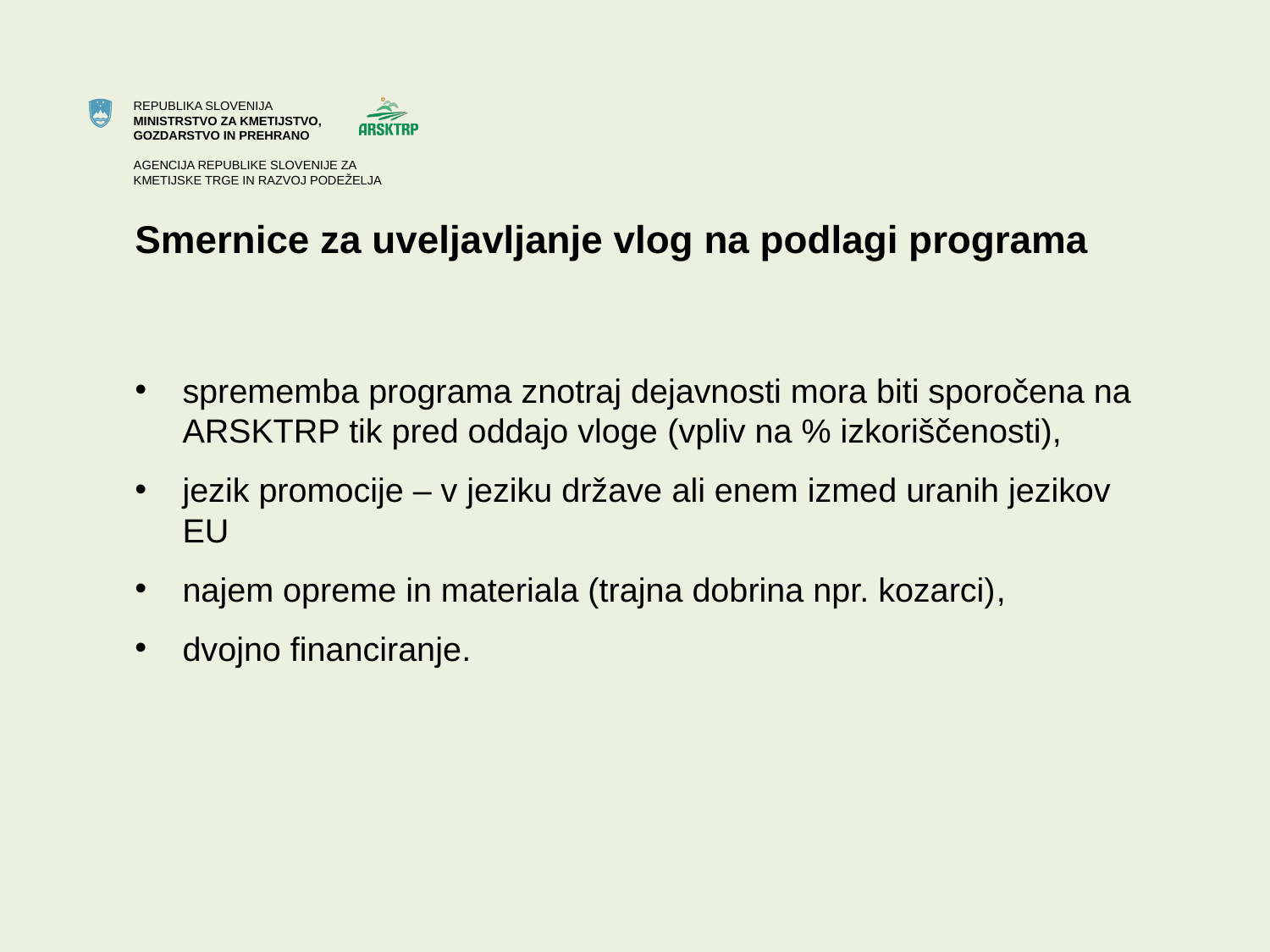

# Smernice za uveljavljanje vlog na podlagi programa

sprememba programa znotraj dejavnosti mora biti sporočena na ARSKTRP tik pred oddajo vloge (vpliv na % izkoriščenosti),

jezik promocije – v jeziku države ali enem izmed uranih jezikov EU

najem opreme in materiala (trajna dobrina npr. kozarci),

dvojno financiranje.